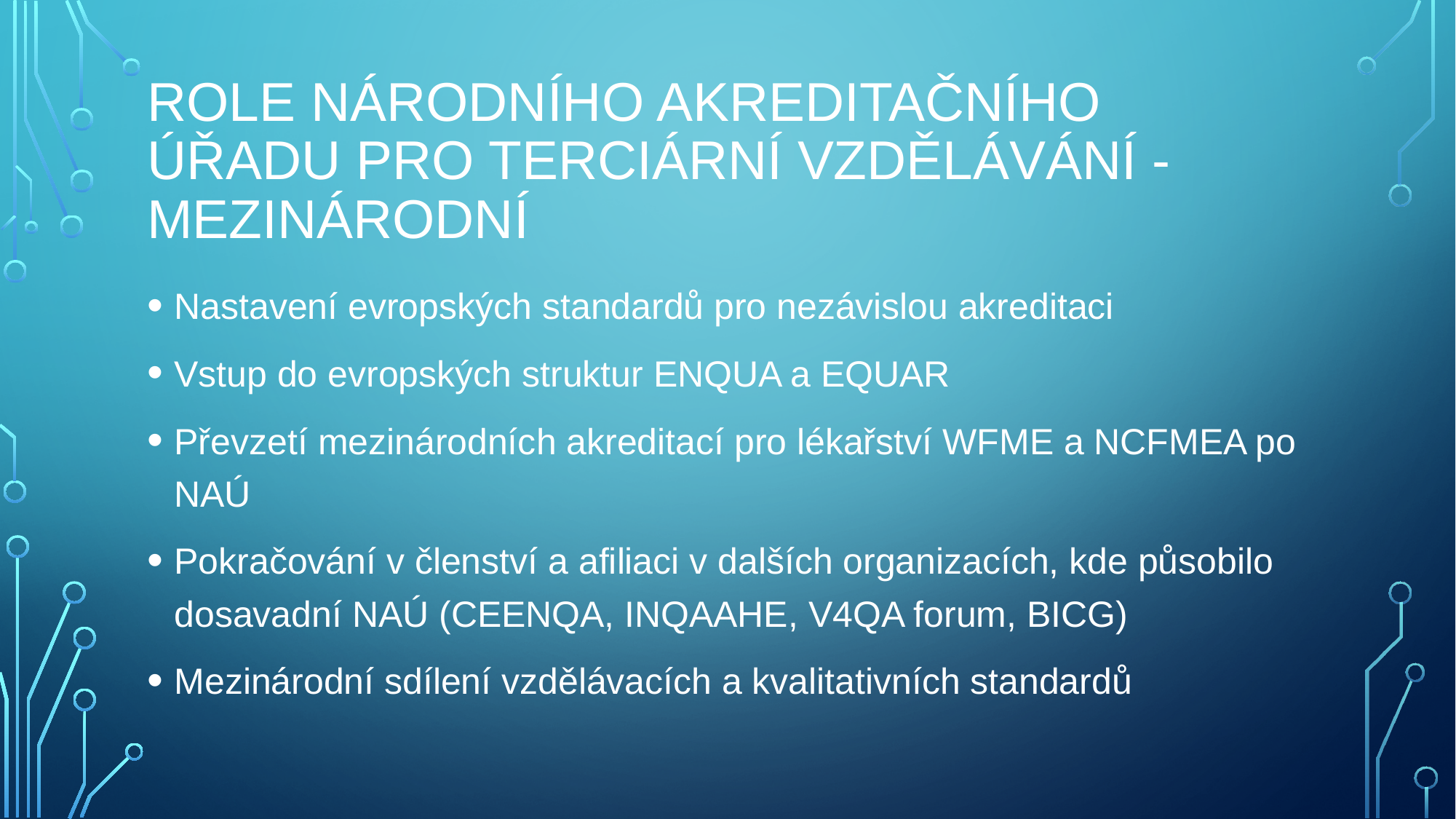

# Role Národního akreditačního úřadu pro terciární vzdělávání - Mezinárodní
Nastavení evropských standardů pro nezávislou akreditaci
Vstup do evropských struktur ENQUA a EQUAR
Převzetí mezinárodních akreditací pro lékařství WFME a NCFMEA po NAÚ
Pokračování v členství a afiliaci v dalších organizacích, kde působilo dosavadní NAÚ (CEENQA, INQAAHE, V4QA forum, BICG)
Mezinárodní sdílení vzdělávacích a kvalitativních standardů